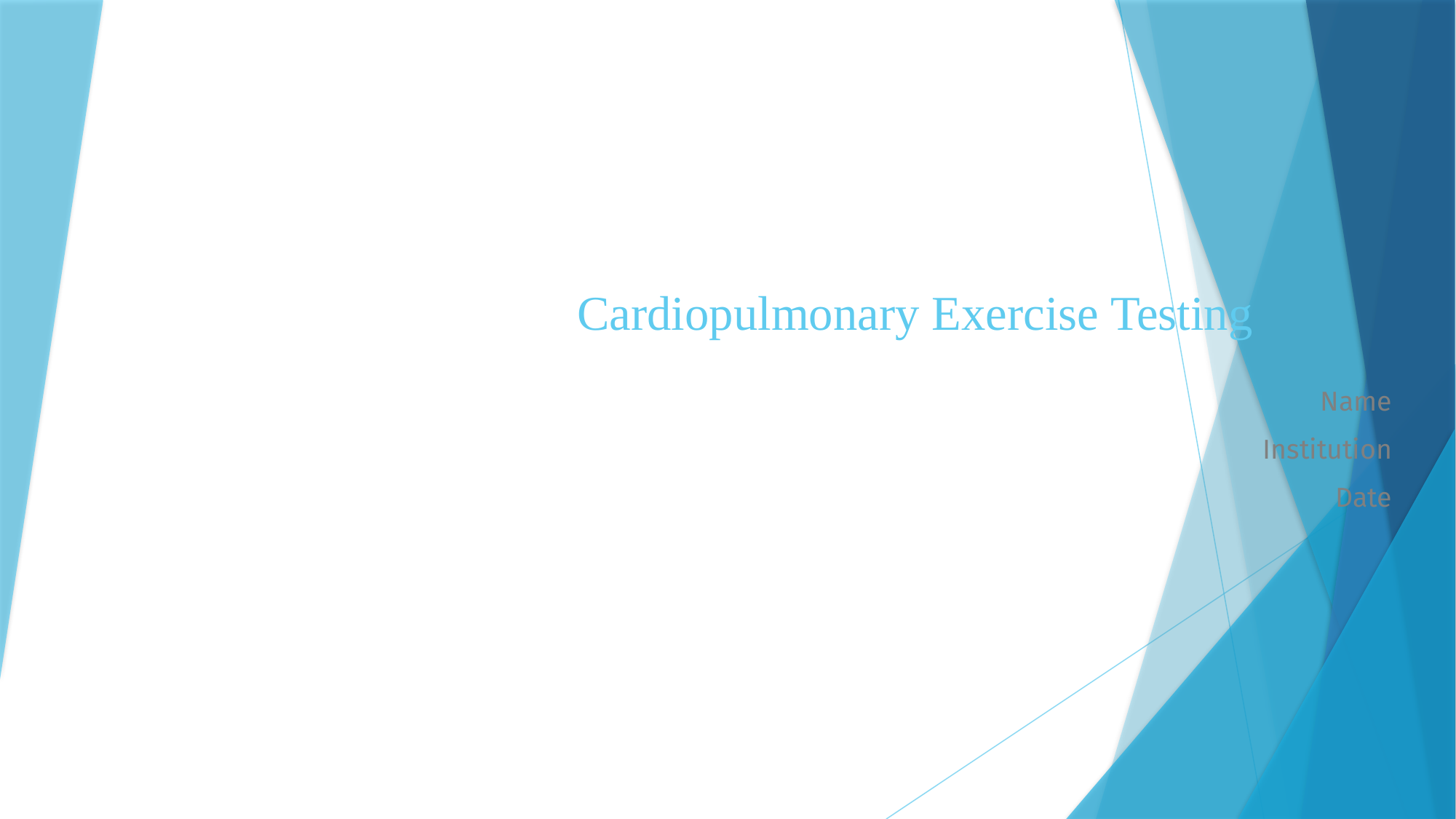

# Cardiopulmonary Exercise Testing
Name
Institution
Date